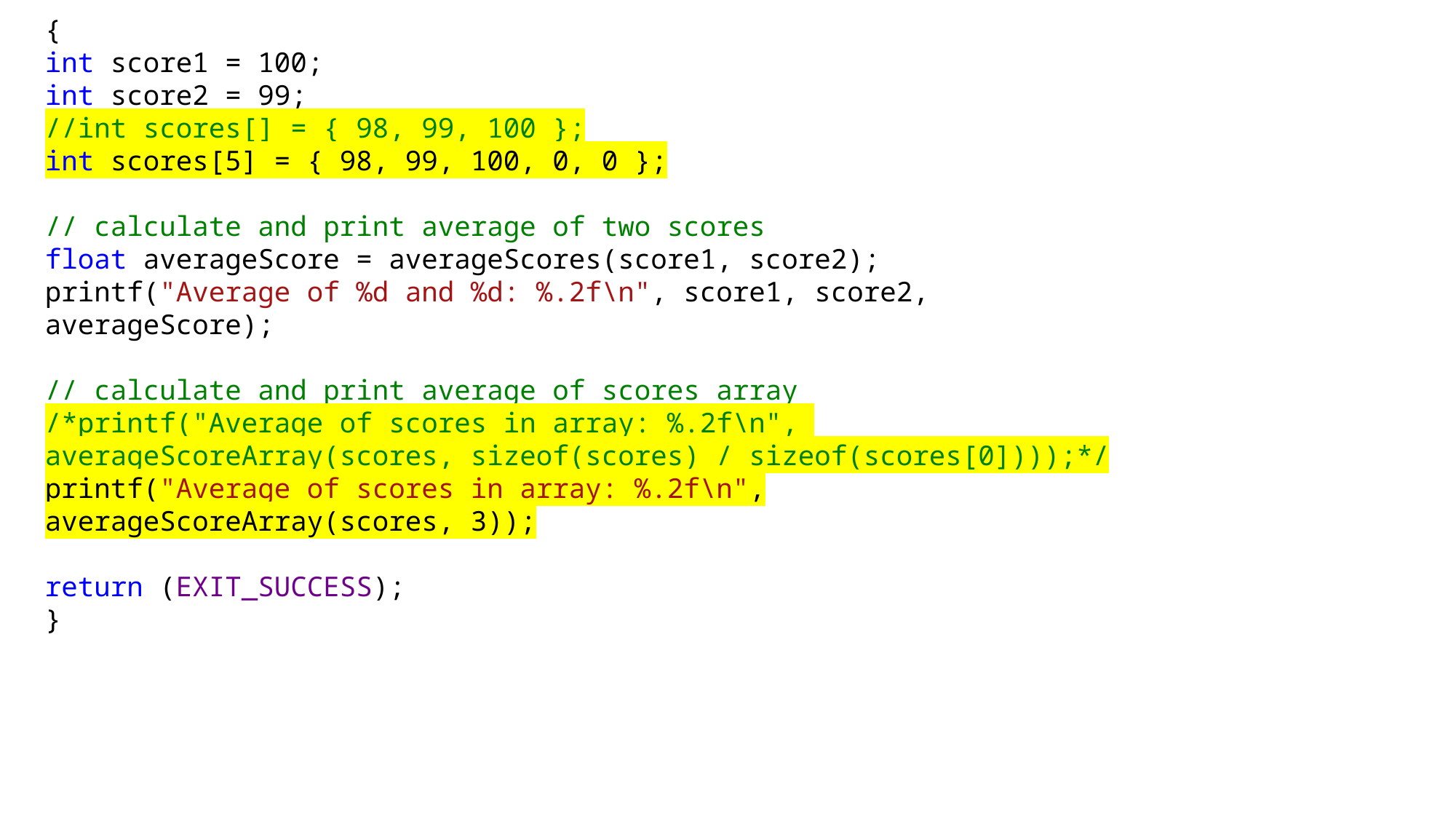

{
int score1 = 100;
int score2 = 99;
//int scores[] = { 98, 99, 100 };
int scores[5] = { 98, 99, 100, 0, 0 };

// calculate and print average of two scores
float averageScore = averageScores(score1, score2);
printf("Average of %d and %d: %.2f\n", score1, score2,
averageScore);

// calculate and print average of scores array
/*printf("Average of scores in array: %.2f\n",
averageScoreArray(scores, sizeof(scores) / sizeof(scores[0])));*/
printf("Average of scores in array: %.2f\n",
averageScoreArray(scores, 3));

return (EXIT_SUCCESS);
}